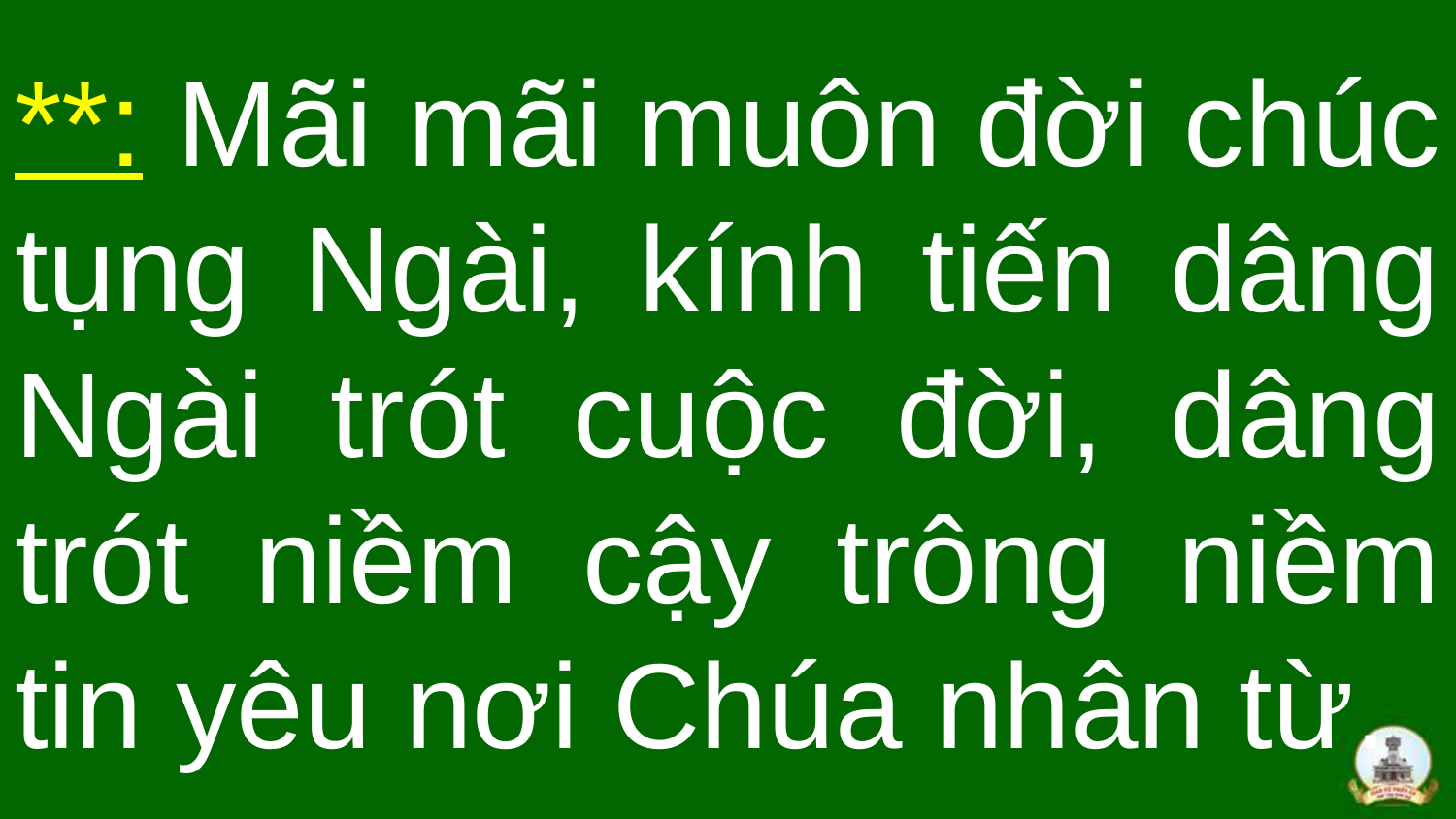

# **: Mãi mãi muôn đời chúc tụng Ngài, kính tiến dâng Ngài trót cuộc đời, dâng trót niềm cậy trông niềm tin yêu nơi Chúa nhân từ.